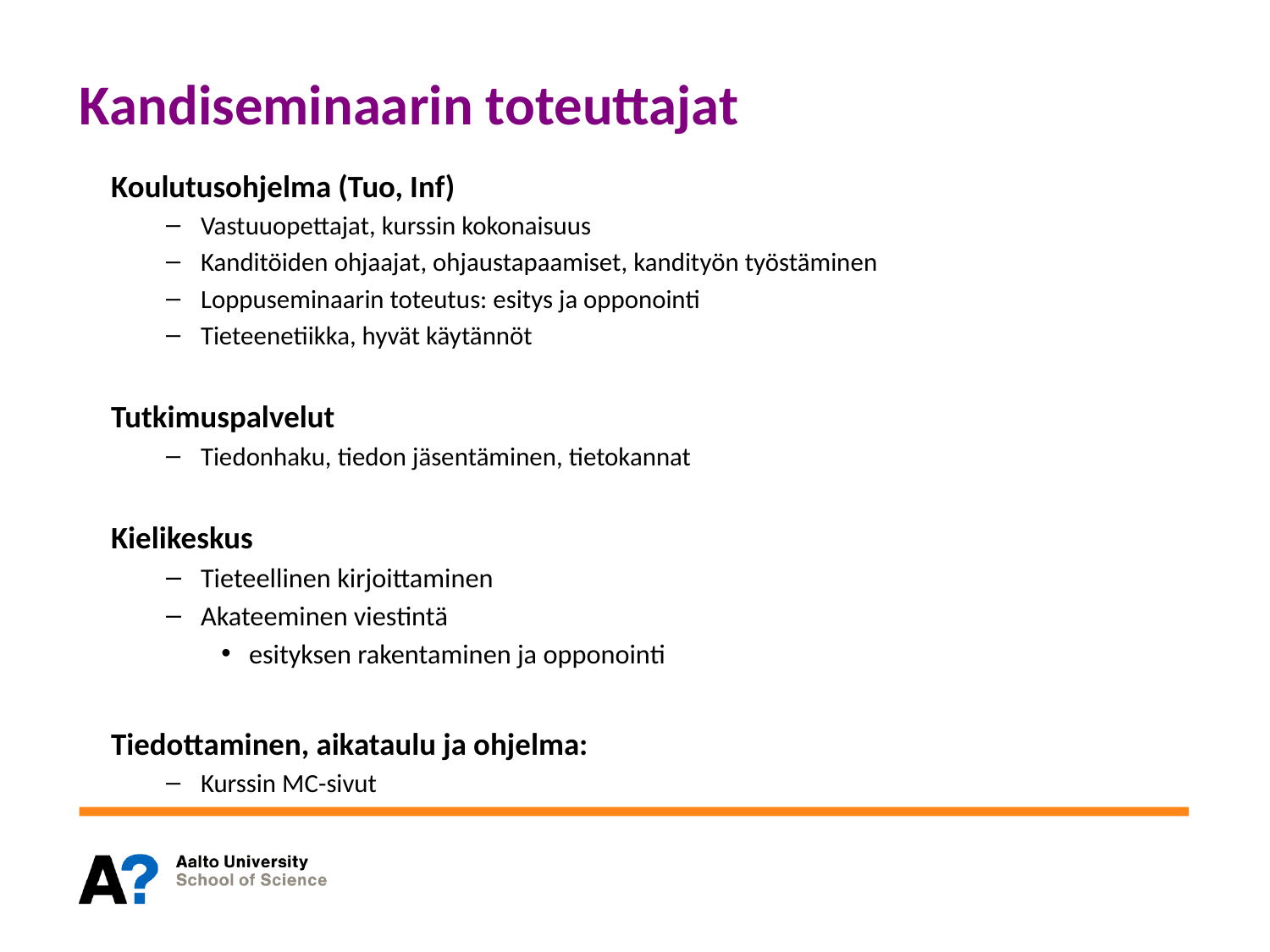

# Kandiseminaarin toteuttajat
Koulutusohjelma (Tuo, Inf)
Vastuuopettajat, kurssin kokonaisuus
Kanditöiden ohjaajat, ohjaustapaamiset, kandityön työstäminen
Loppuseminaarin toteutus: esitys ja opponointi
Tieteenetiikka, hyvät käytännöt

Tutkimuspalvelut
Tiedonhaku, tiedon jäsentäminen, tietokannat

Kielikeskus
Tieteellinen kirjoittaminen
Akateeminen viestintä
esityksen rakentaminen ja opponointi

Tiedottaminen, aikataulu ja ohjelma:
Kurssin MC-sivut